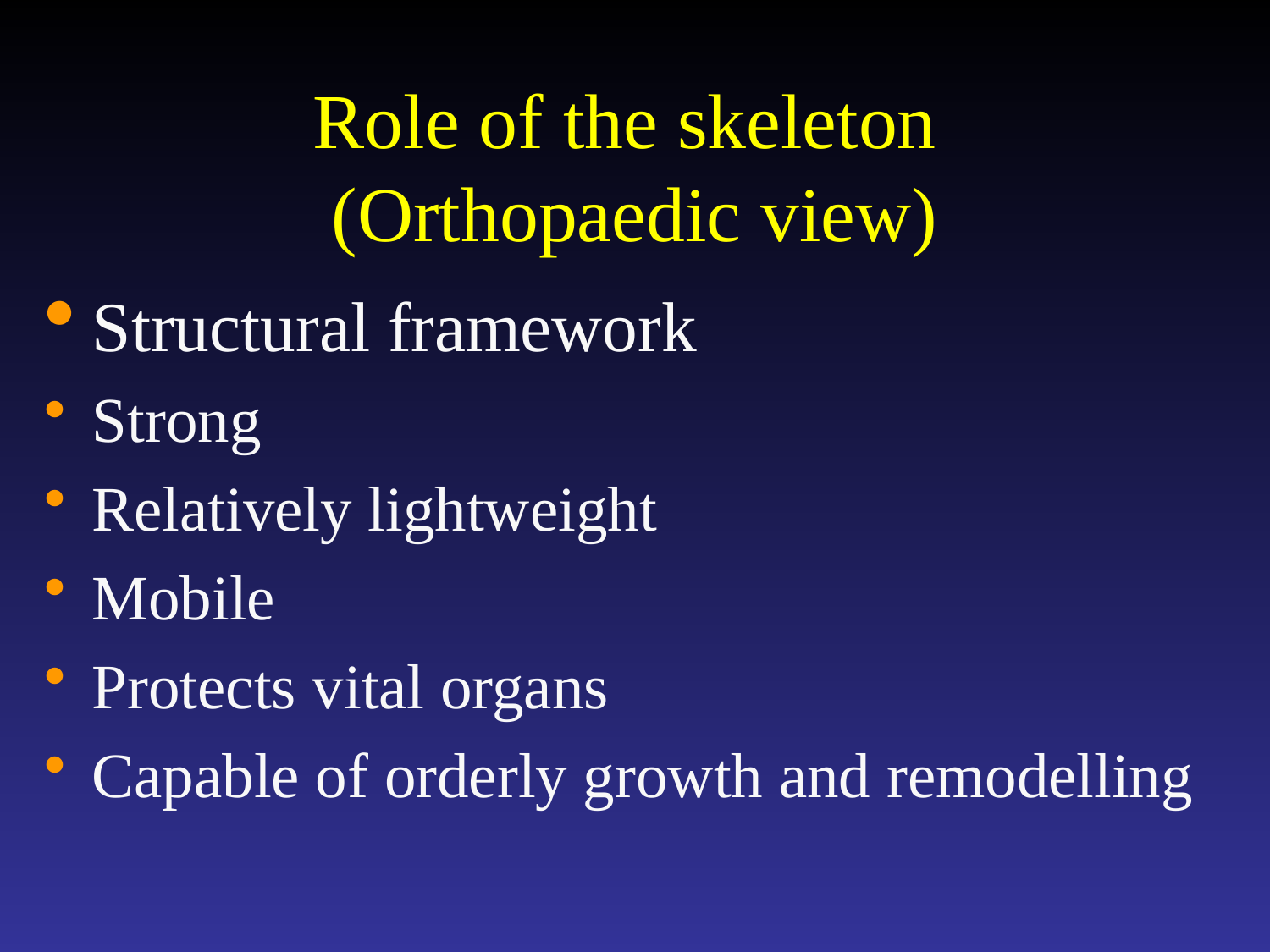

# Role of the skeleton (Orthopaedic view)
Structural framework
Strong
Relatively lightweight
Mobile
Protects vital organs
Capable of orderly growth and remodelling